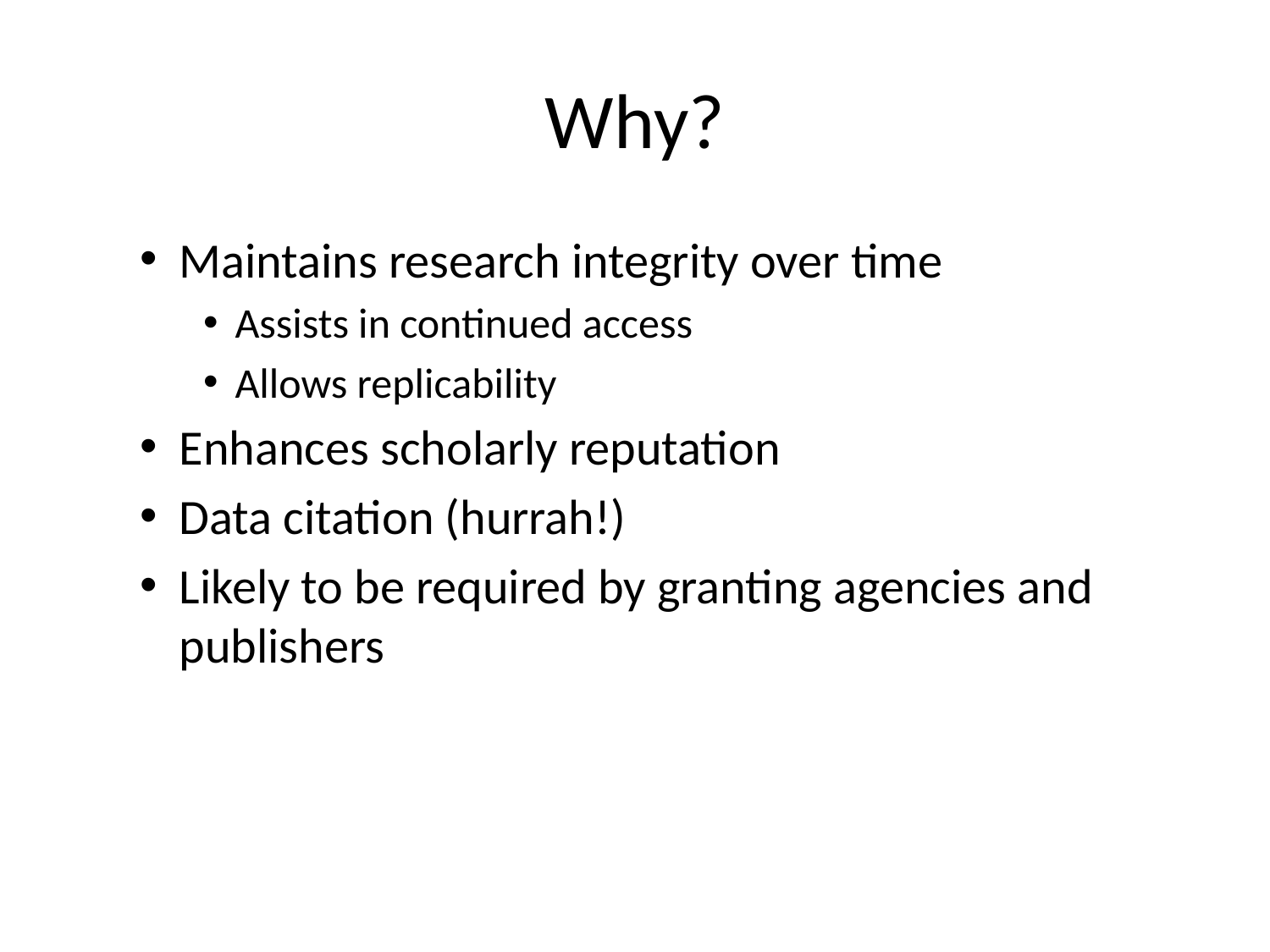

# Why?
Maintains research integrity over time
Assists in continued access
Allows replicability
Enhances scholarly reputation
Data citation (hurrah!)
Likely to be required by granting agencies and publishers